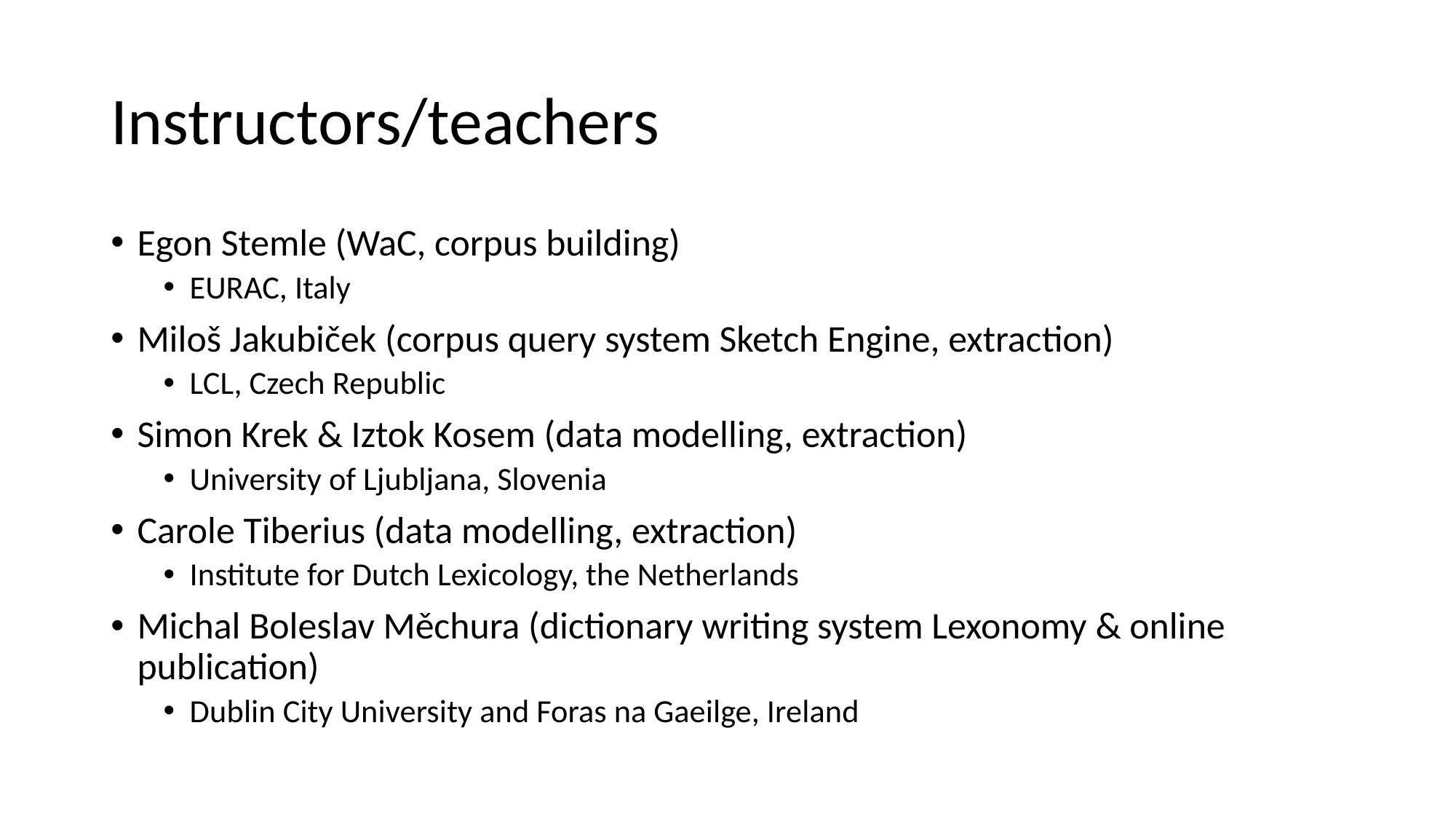

# Instructors/teachers
Egon Stemle (WaC, corpus building)
EURAC, Italy
Miloš Jakubiček (corpus query system Sketch Engine, extraction)
LCL, Czech Republic
Simon Krek & Iztok Kosem (data modelling, extraction)
University of Ljubljana, Slovenia
Carole Tiberius (data modelling, extraction)
Institute for Dutch Lexicology, the Netherlands
Michal Boleslav Měchura (dictionary writing system Lexonomy & online publication)
Dublin City University and Foras na Gaeilge, Ireland